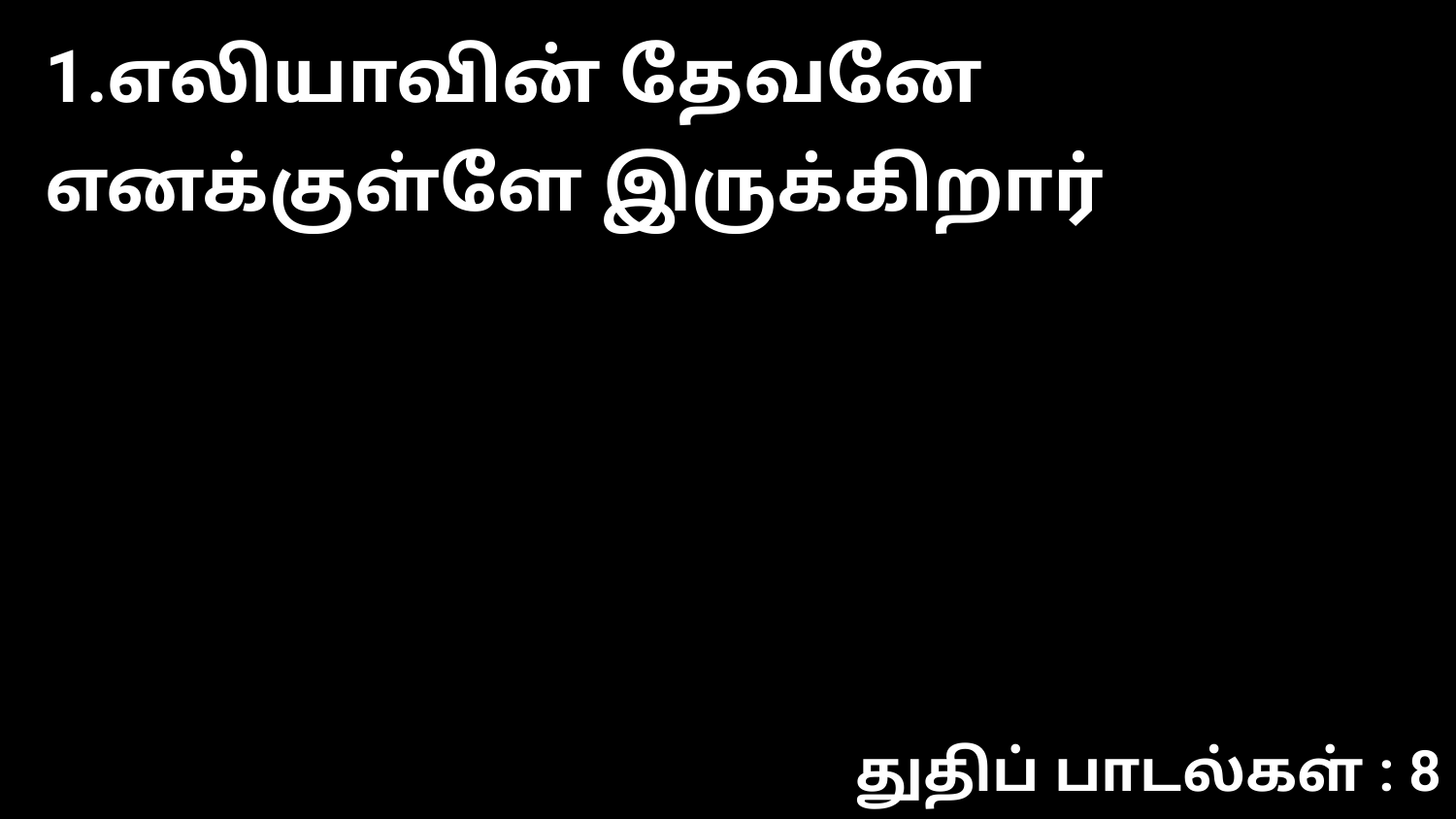

1.எலியாவின் தேவனே எனக்குள்ளே இருக்கிறார்
துதிப் பாடல்கள் : 8